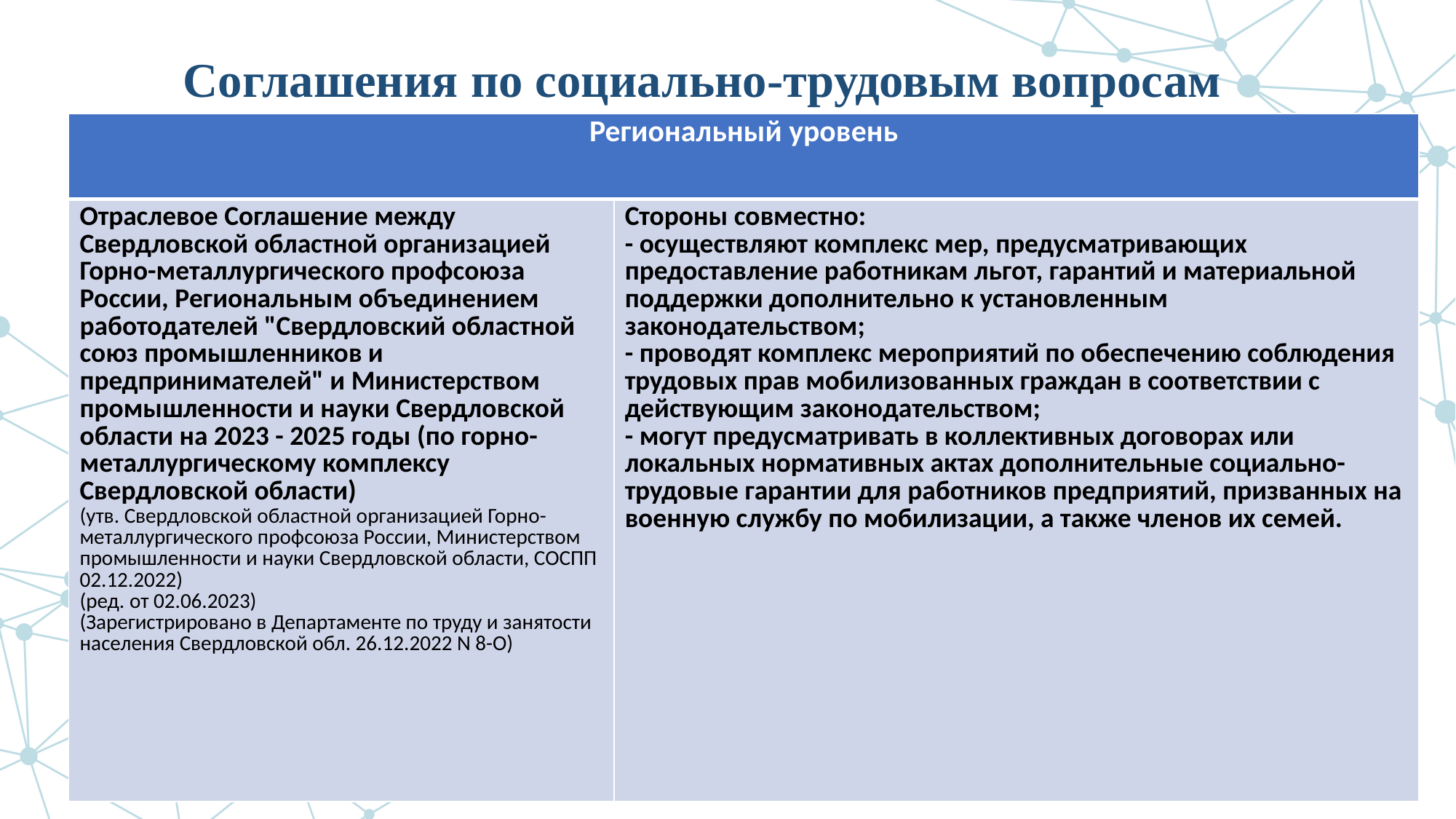

Соглашения по социально-трудовым вопросам
#
| Региональный уровень |  |
| --- | --- |
| Отраслевое Соглашение между Свердловской областной организацией Горно-металлургического профсоюза России, Региональным объединением работодателей "Свердловский областной союз промышленников и предпринимателей" и Министерством промышленности и науки Свердловской области на 2023 - 2025 годы (по горно-металлургическому комплексу Свердловской области) (утв. Свердловской областной организацией Горно-металлургического профсоюза России, Министерством промышленности и науки Свердловской области, СОСПП 02.12.2022) (ред. от 02.06.2023) (Зарегистрировано в Департаменте по труду и занятости населения Свердловской обл. 26.12.2022 N 8-О) | Стороны совместно: - осуществляют комплекс мер, предусматривающих предоставление работникам льгот, гарантий и материальной поддержки дополнительно к установленным законодательством; - проводят комплекс мероприятий по обеспечению соблюдения трудовых прав мобилизованных граждан в соответствии с действующим законодательством; - могут предусматривать в коллективных договорах или локальных нормативных актах дополнительные социально-трудовые гарантии для работников предприятий, призванных на военную службу по мобилизации, а также членов их семей. |